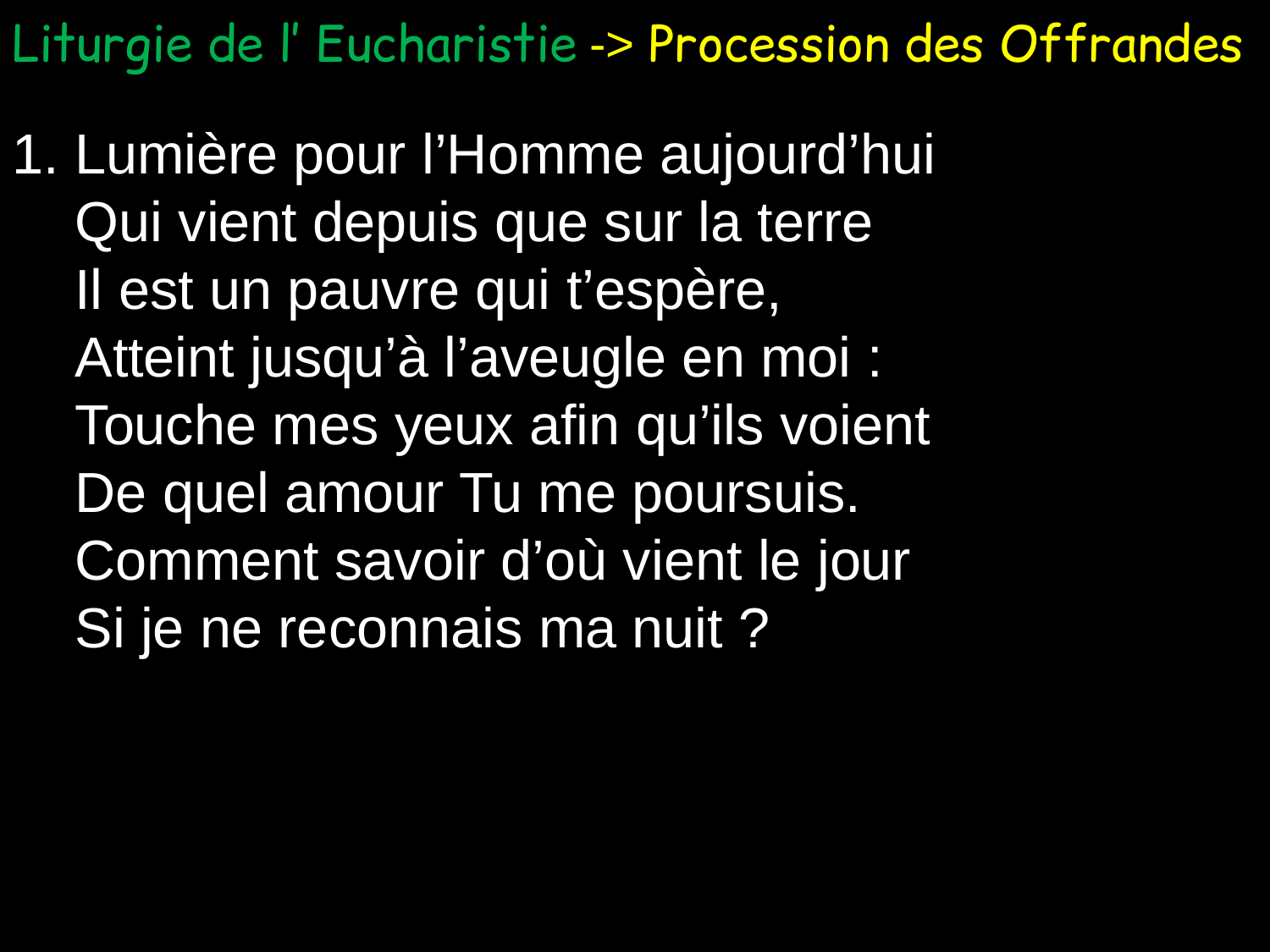

Liturgie de l’ Eucharistie -> Procession des Offrandes
1. Lumière pour l’Homme aujourd’hui
    Qui vient depuis que sur la terre
    Il est un pauvre qui t’espère,
    Atteint jusqu’à l’aveugle en moi :
    Touche mes yeux afin qu’ils voient
    De quel amour Tu me poursuis.
    Comment savoir d’où vient le jour
    Si je ne reconnais ma nuit ?

soif.